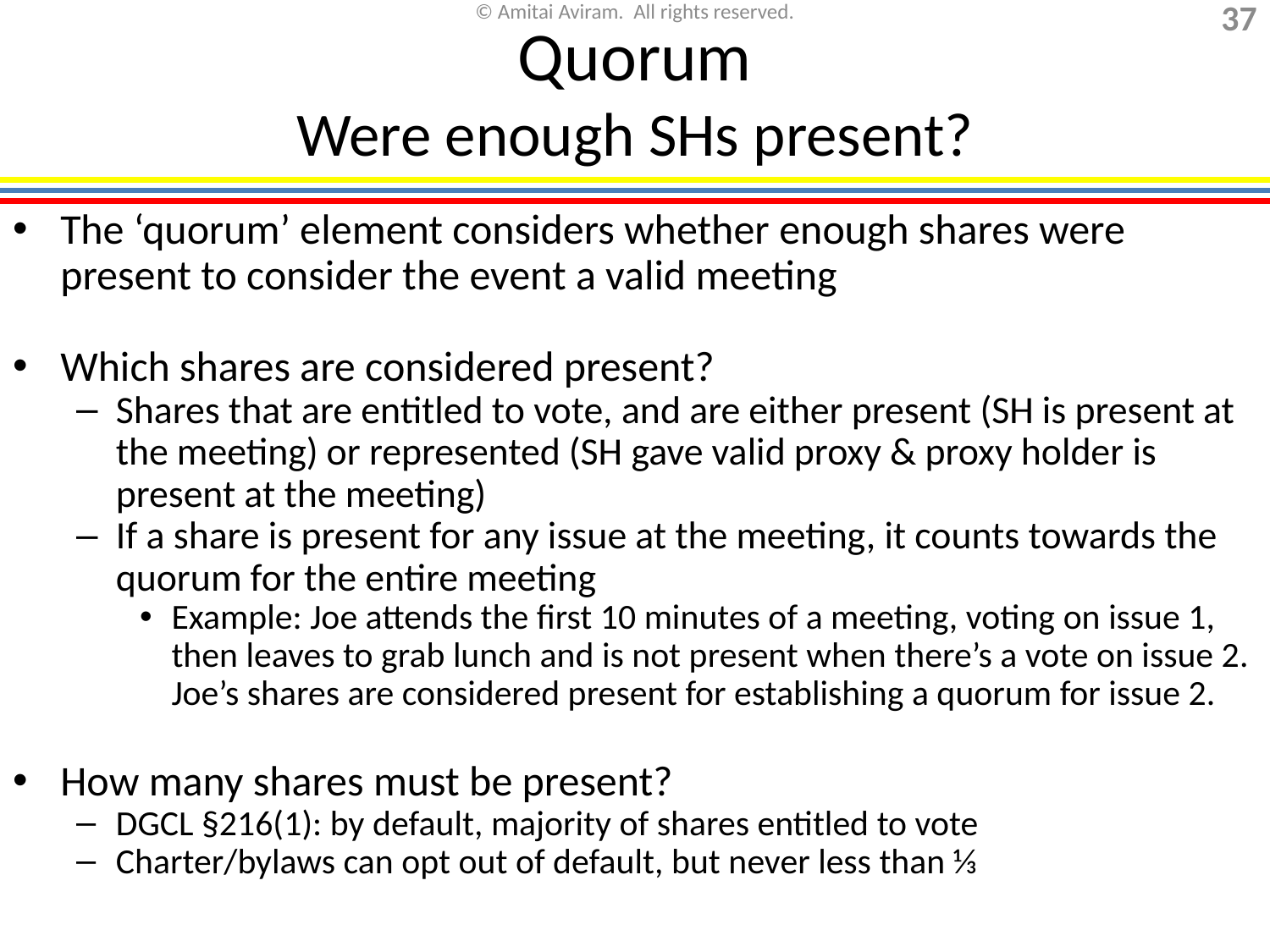

# Quorum Were enough SHs present?
The ‘quorum’ element considers whether enough shares were present to consider the event a valid meeting

Which shares are considered present?
Shares that are entitled to vote, and are either present (SH is present at the meeting) or represented (SH gave valid proxy & proxy holder is present at the meeting)
If a share is present for any issue at the meeting, it counts towards the quorum for the entire meeting
Example: Joe attends the first 10 minutes of a meeting, voting on issue 1, then leaves to grab lunch and is not present when there’s a vote on issue 2. Joe’s shares are considered present for establishing a quorum for issue 2.

How many shares must be present?
DGCL §216(1): by default, majority of shares entitled to vote
Charter/bylaws can opt out of default, but never less than ⅓